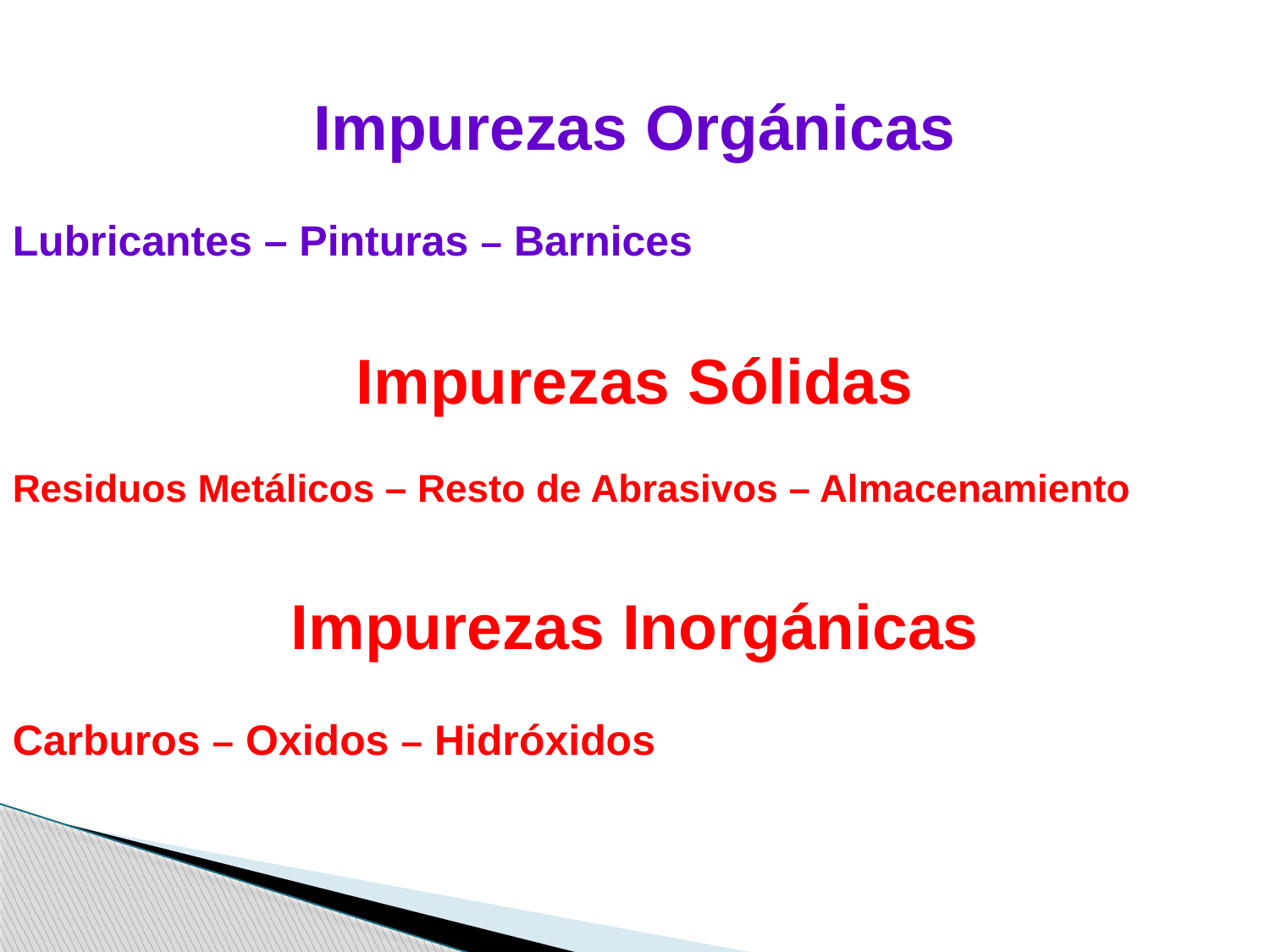

Impurezas Orgánicas
Lubricantes – Pinturas – Barnices
Impurezas Sólidas
Residuos Metálicos – Resto de Abrasivos – Almacenamiento
Impurezas Inorgánicas
Carburos – Oxidos – Hidróxidos